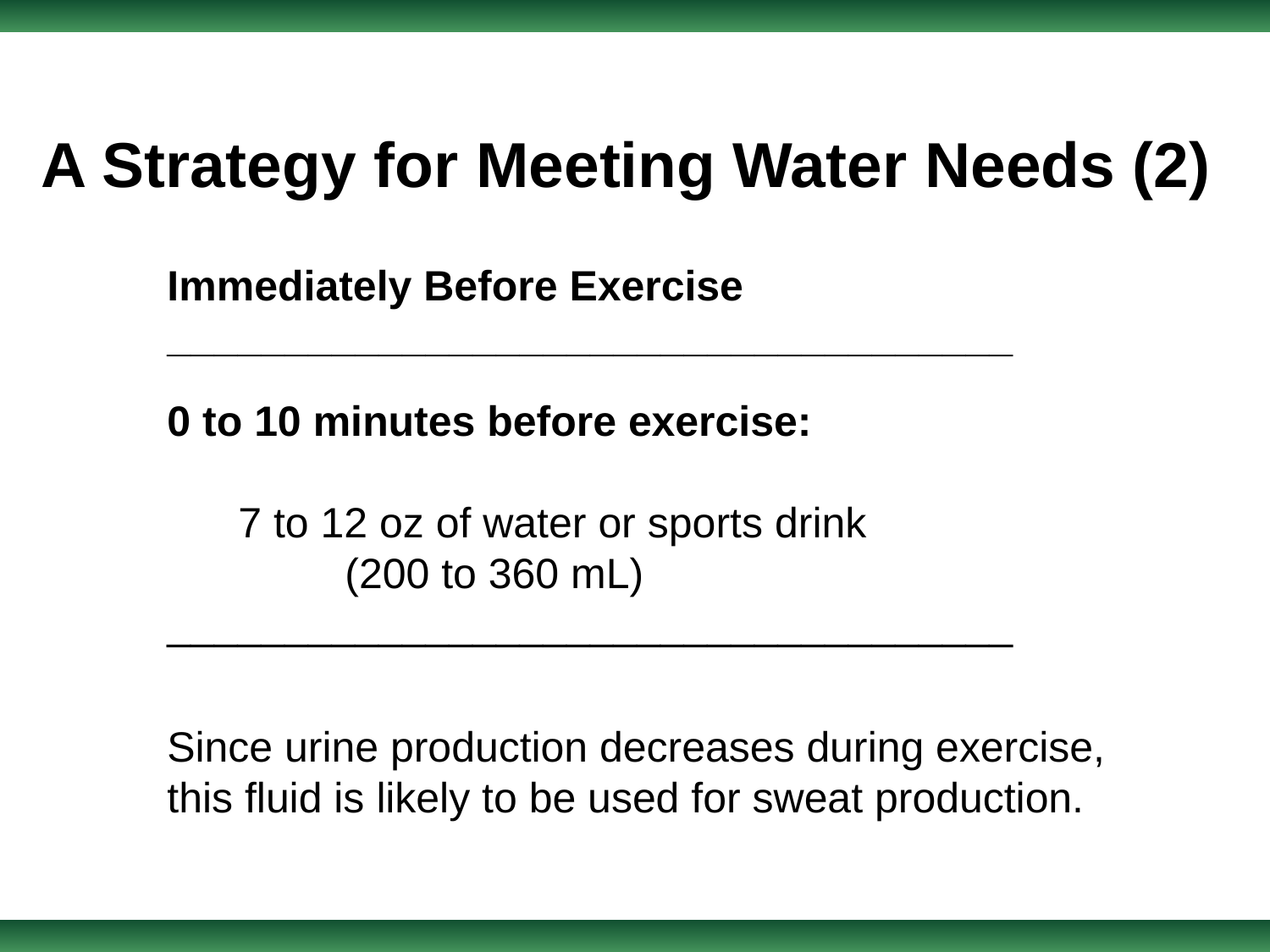

# A Strategy for Meeting Water Needs (2)
Immediately Before Exercise
____________________________________

0 to 10 minutes before exercise:

      7 to 12 oz of water or sports drink
               (200 to 360 mL)
____________________________________

Since urine production decreases during exercise,
this fluid is likely to be used for sweat production.